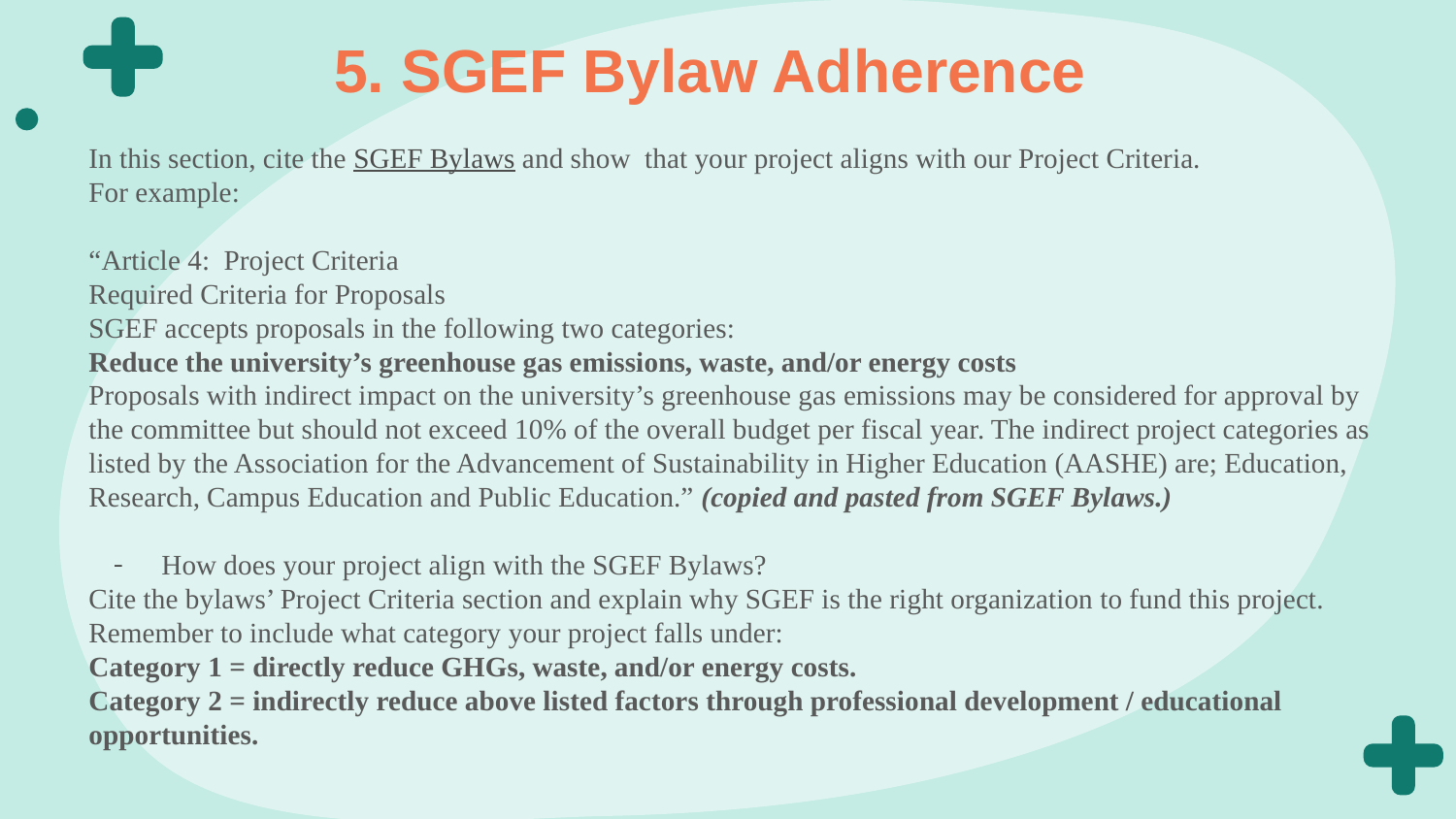

# 5. SGEF Bylaw Adherence
In this section, cite the SGEF Bylaws and show  that your project aligns with our Project Criteria.
For example:

“Article 4:  Project Criteria
Required Criteria for Proposals
SGEF accepts proposals in the following two categories:
Reduce the university’s greenhouse gas emissions, waste, and/or energy costs
Proposals with indirect impact on the university’s greenhouse gas emissions may be considered for approval by the committee but should not exceed 10% of the overall budget per fiscal year. The indirect project categories as listed by the Association for the Advancement of Sustainability in Higher Education (AASHE) are; Education, Research, Campus Education and Public Education.” (copied and pasted from SGEF Bylaws.)

How does your project align with the SGEF Bylaws?
Cite the bylaws’ Project Criteria section and explain why SGEF is the right organization to fund this project.
Remember to include what category your project falls under:
Category 1 = directly reduce GHGs, waste, and/or energy costs.
Category 2 = indirectly reduce above listed factors through professional development / educational opportunities.